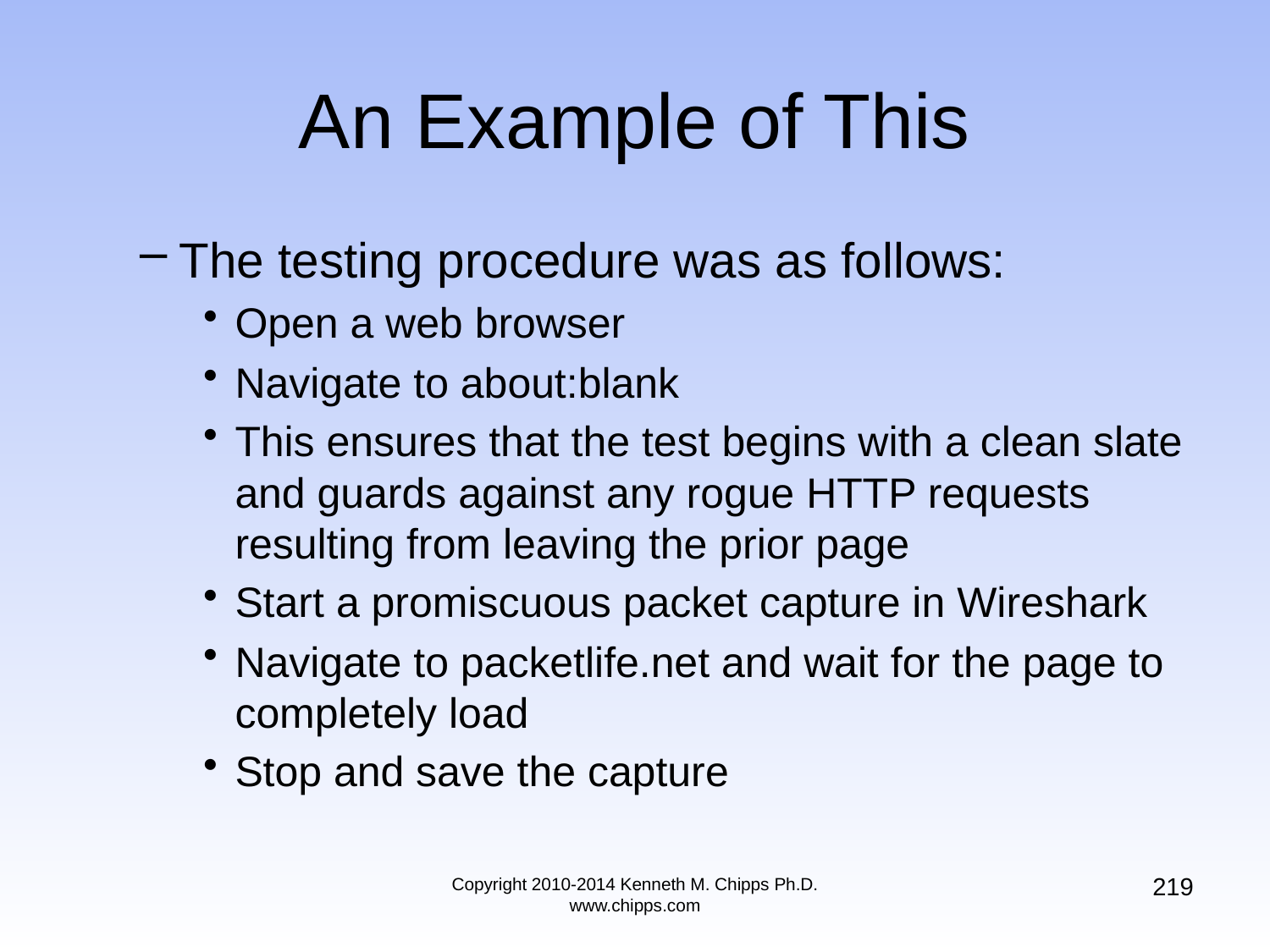

# An Example of This
The testing procedure was as follows:
Open a web browser
Navigate to about:blank
This ensures that the test begins with a clean slate and guards against any rogue HTTP requests resulting from leaving the prior page
Start a promiscuous packet capture in Wireshark
Navigate to packetlife.net and wait for the page to completely load
Stop and save the capture
219
Copyright 2010-2014 Kenneth M. Chipps Ph.D. www.chipps.com